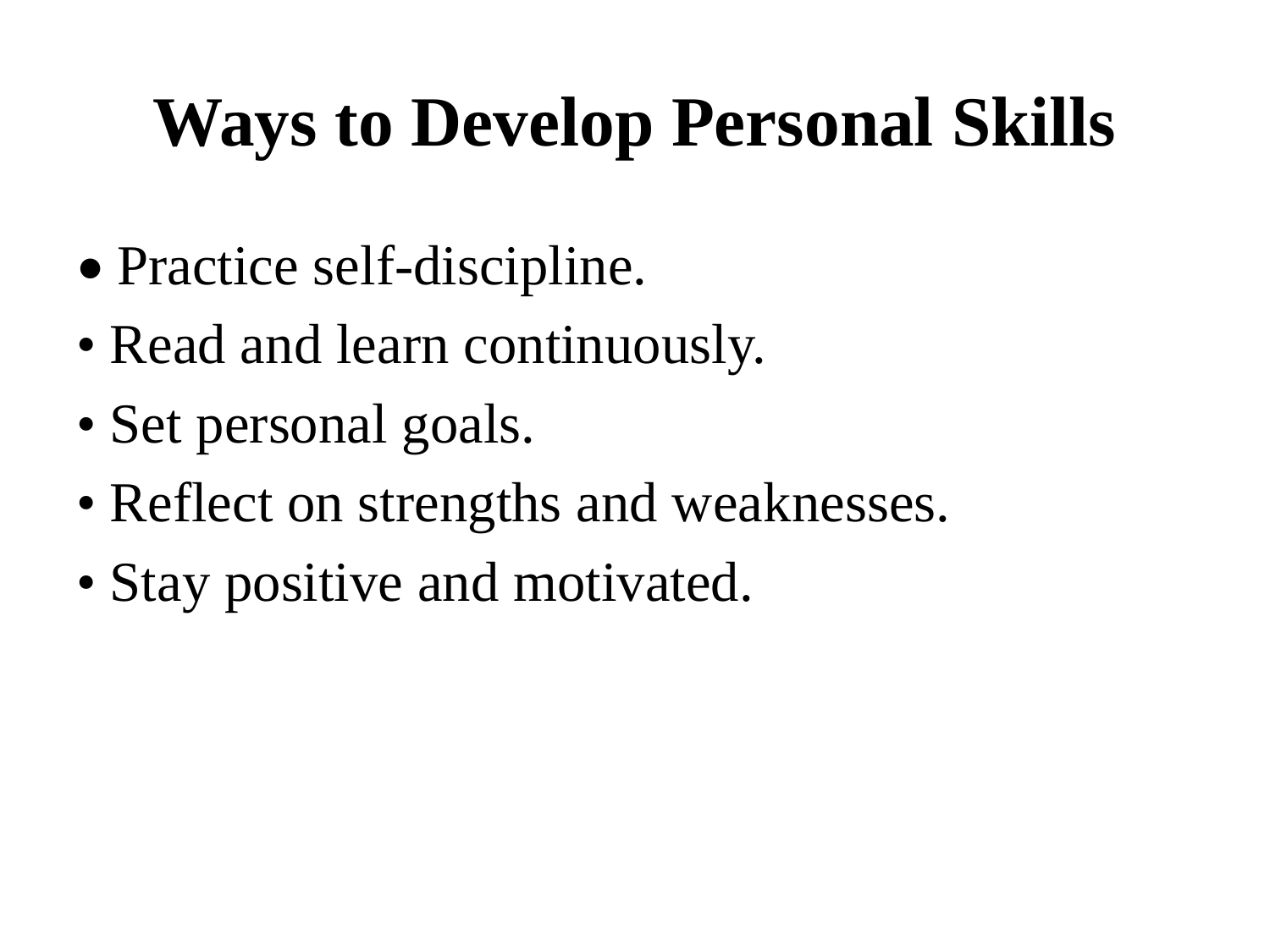

# Ways to Develop Personal Skills
• Practice self-discipline.
• Read and learn continuously.
• Set personal goals.
• Reflect on strengths and weaknesses.
• Stay positive and motivated.